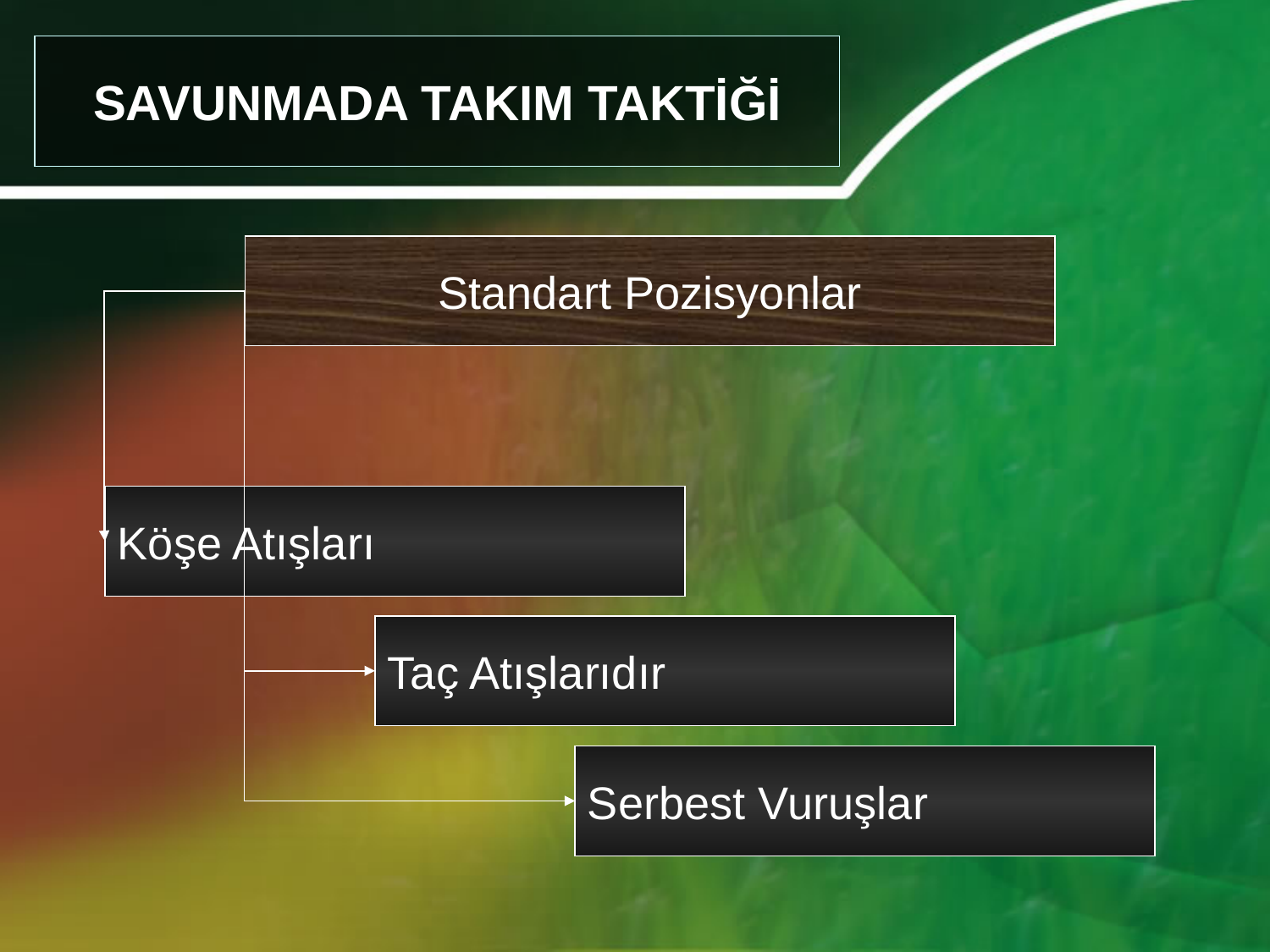

SAVUNMADA TAKIM TAKTİĞİ
Standart Pozisyonlar
Köşe Atışları
Taç Atışlarıdır
Serbest Vuruşlar